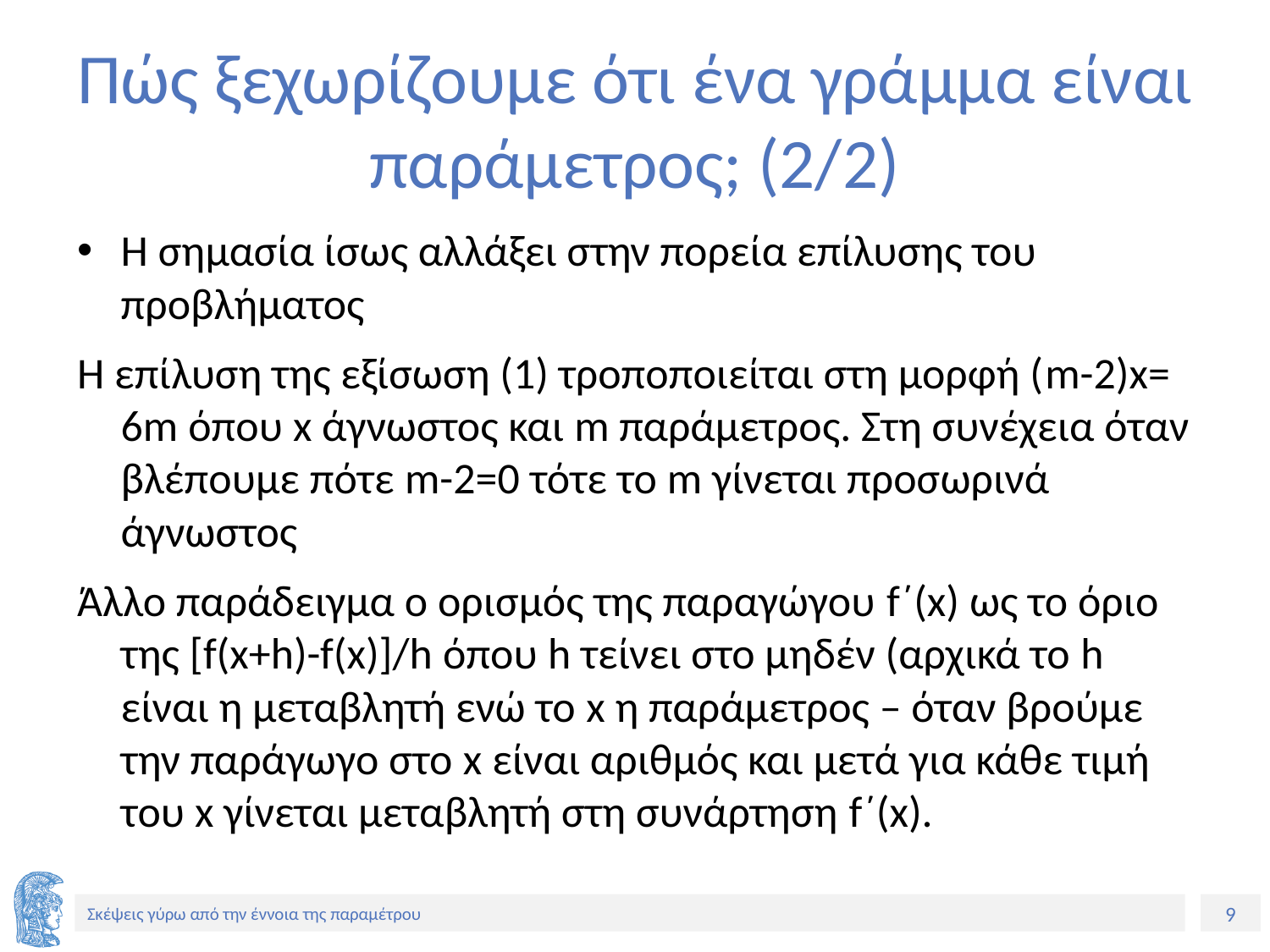

# Πώς ξεχωρίζουμε ότι ένα γράμμα είναι παράμετρος; (2/2)
Η σημασία ίσως αλλάξει στην πορεία επίλυσης του προβλήματος
Η επίλυση της εξίσωση (1) τροποποιείται στη μορφή (m-2)x= 6m όπου x άγνωστος και m παράμετρος. Στη συνέχεια όταν βλέπουμε πότε m-2=0 τότε το m γίνεται προσωρινά άγνωστος
Άλλο παράδειγμα ο ορισμός της παραγώγου f΄(x) ως το όριο της [f(x+h)-f(x)]/h όπου h τείνει στο μηδέν (αρχικά το h είναι η μεταβλητή ενώ το x η παράμετρος – όταν βρούμε την παράγωγο στο x είναι αριθμός και μετά για κάθε τιμή του x γίνεται μεταβλητή στη συνάρτηση f΄(x).